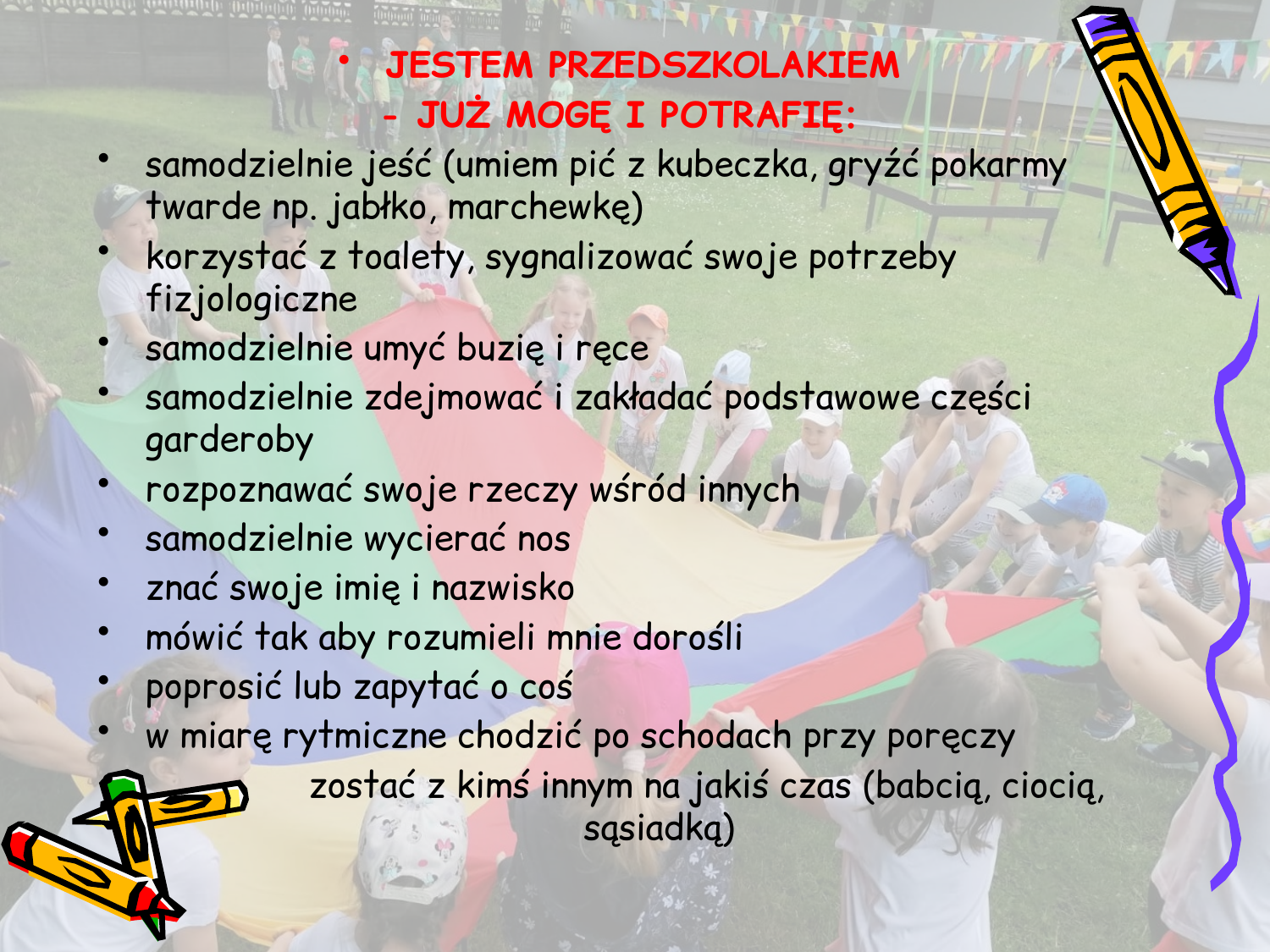

JESTEM PRZEDSZKOLAKIEM
- JUŻ MOGĘ I POTRAFIĘ:
samodzielnie jeść (umiem pić z kubeczka, gryźć pokarmy twarde np. jabłko, marchewkę)
korzystać z toalety, sygnalizować swoje potrzeby fizjologiczne
samodzielnie umyć buzię i ręce
samodzielnie zdejmować i zakładać podstawowe części garderoby
rozpoznawać swoje rzeczy wśród innych
samodzielnie wycierać nos
znać swoje imię i nazwisko
mówić tak aby rozumieli mnie dorośli
poprosić lub zapytać o coś
w miarę rytmiczne chodzić po schodach przy poręczy
               zostać z kimś innym na jakiś czas (babcią, ciocią,        sąsiadką)